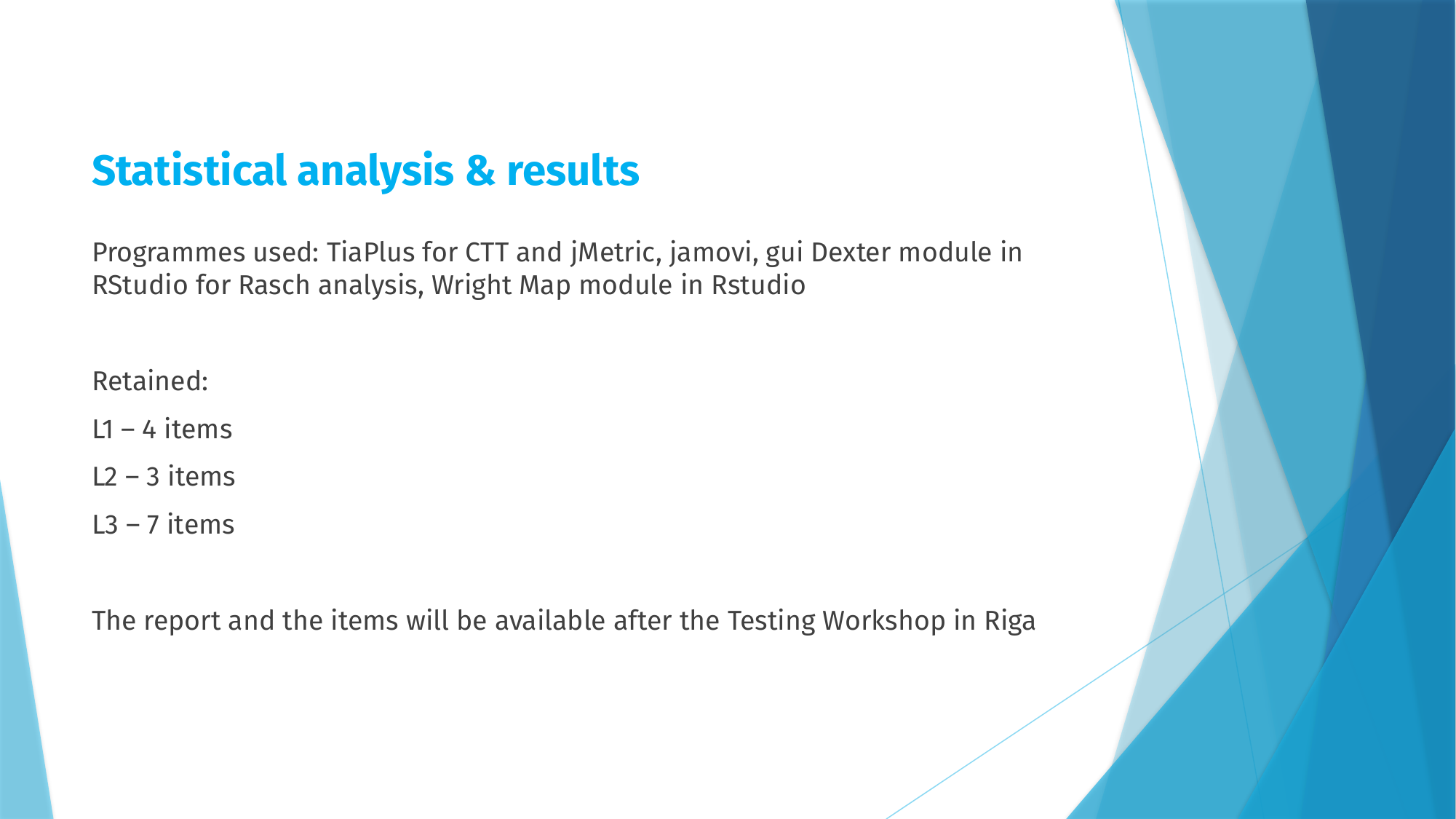

# Statistical analysis & results
Programmes used: TiaPlus for CTT and jMetric, jamovi, gui Dexter module in RStudio for Rasch analysis, Wright Map module in Rstudio

Retained:
L1 – 4 items
L2 – 3 items
L3 – 7 items

The report and the items will be available after the Testing Workshop in Riga